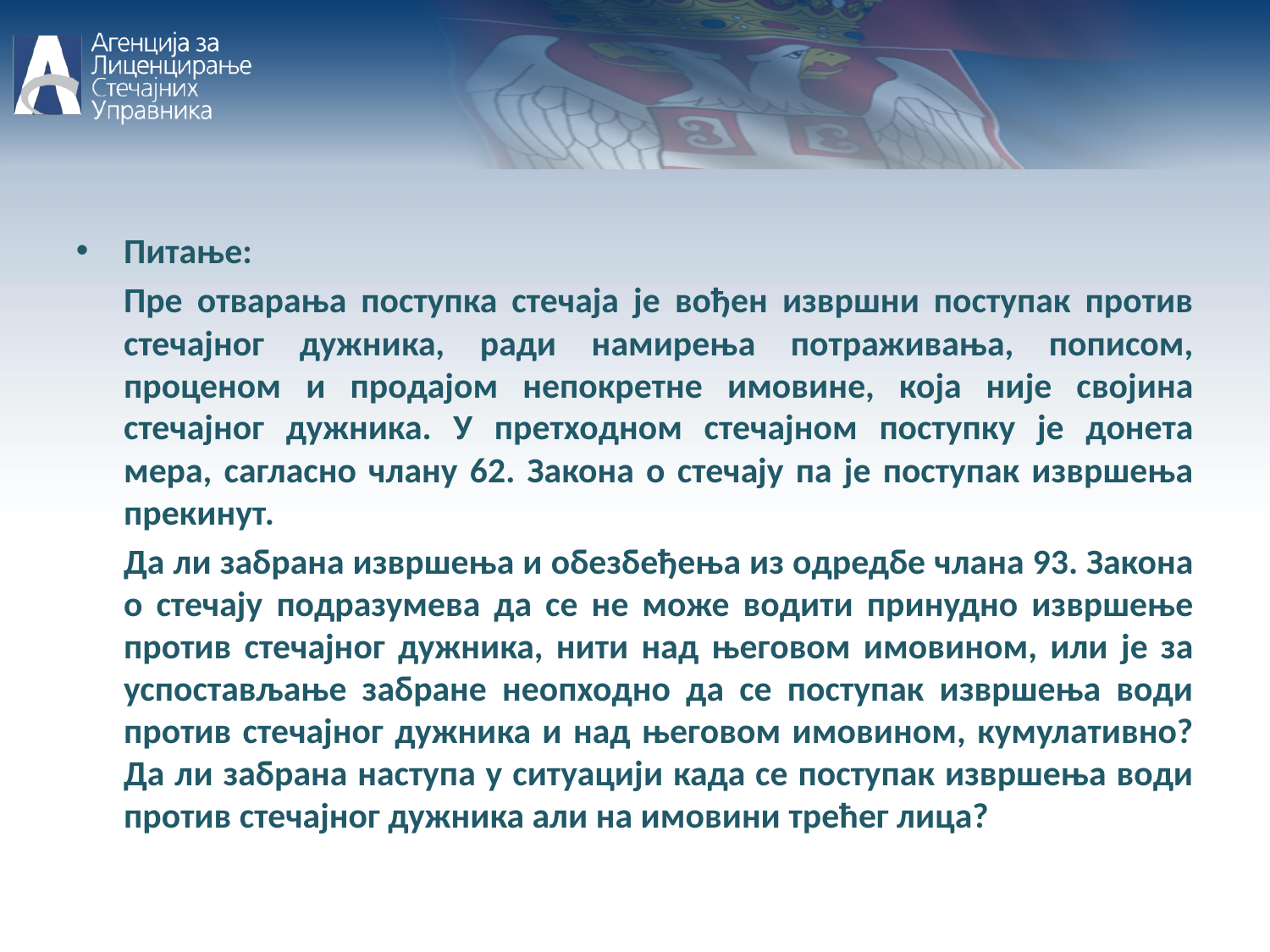

Питање:
	Пре отварања поступка стечаја је вођен извршни поступак против стечајног дужника, ради намирења потраживања, пописом, проценом и продајом непокретне имовине, која није својина стечајног дужника. У претходном стечајном поступку је донета мера, сагласно члану 62. Закона о стечају па је поступак извршења прекинут.
	Да ли забрана извршења и обезбеђења из одредбе члана 93. Закона о стечају подразумева да се не може водити принудно извршење против стечајног дужника, нити над његовом имовином, или је за успостављање забране неопходно да се поступак извршења води против стечајног дужника и над његовом имовином, кумулативно? Да ли забрана наступа у ситуацији када се поступак извршења води против стечајног дужника али на имовини трећег лица?